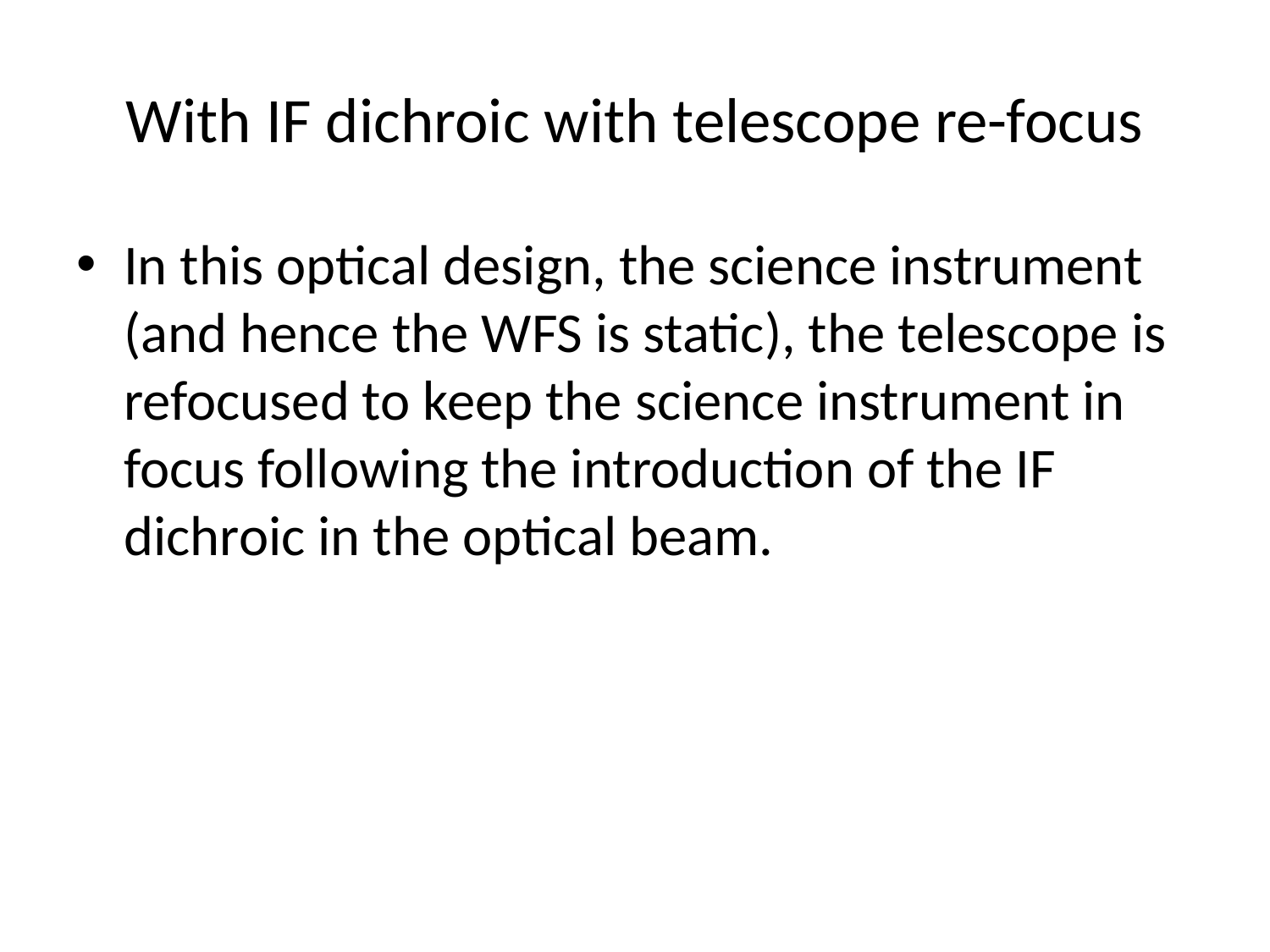

# With IF dichroic with telescope re-focus
In this optical design, the science instrument (and hence the WFS is static), the telescope is refocused to keep the science instrument in focus following the introduction of the IF dichroic in the optical beam.